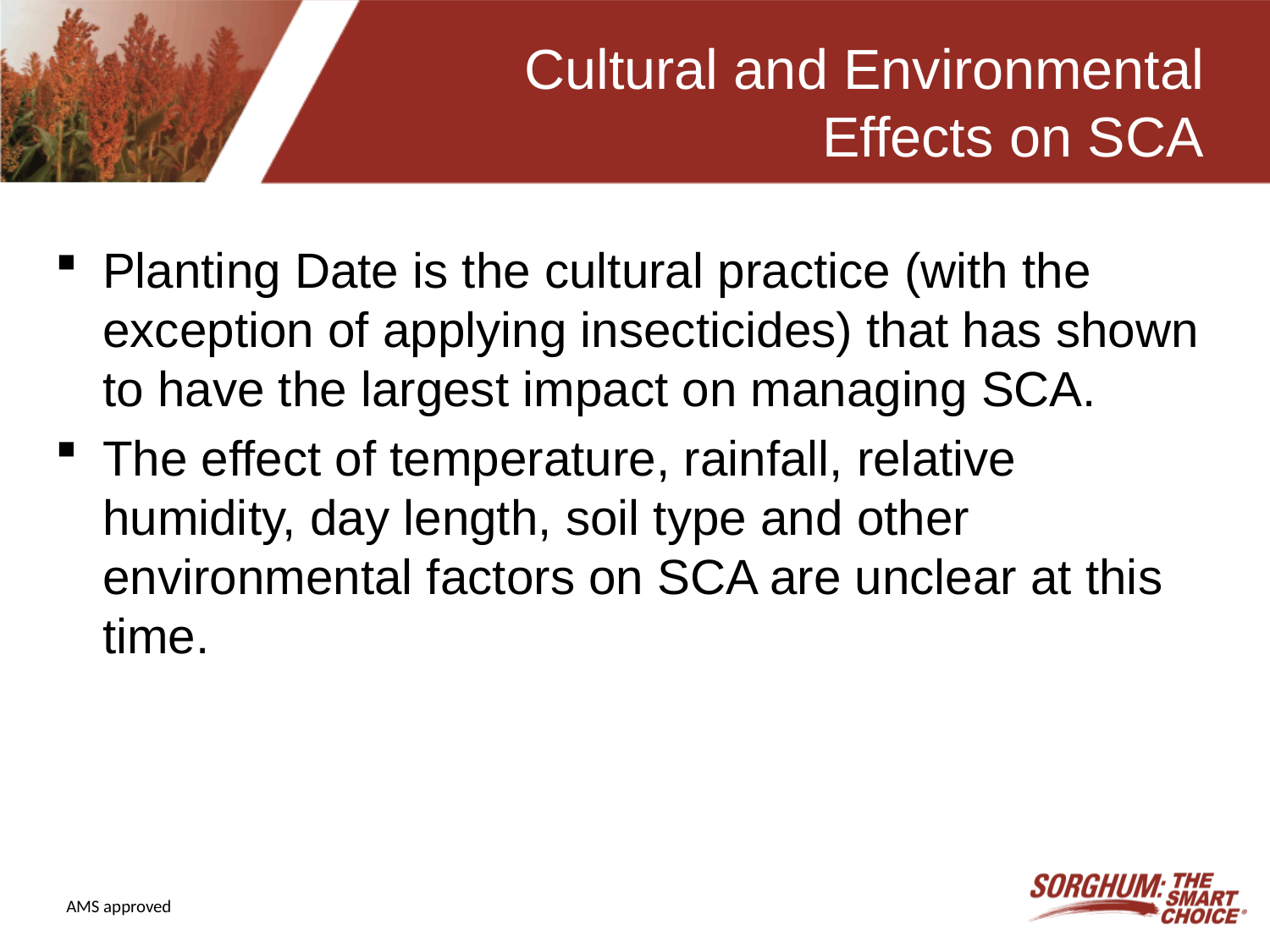

# Cultural and Environmental Effects on SCA
Planting Date is the cultural practice (with the exception of applying insecticides) that has shown to have the largest impact on managing SCA.
The effect of temperature, rainfall, relative humidity, day length, soil type and other environmental factors on SCA are unclear at this time.
AMS approved